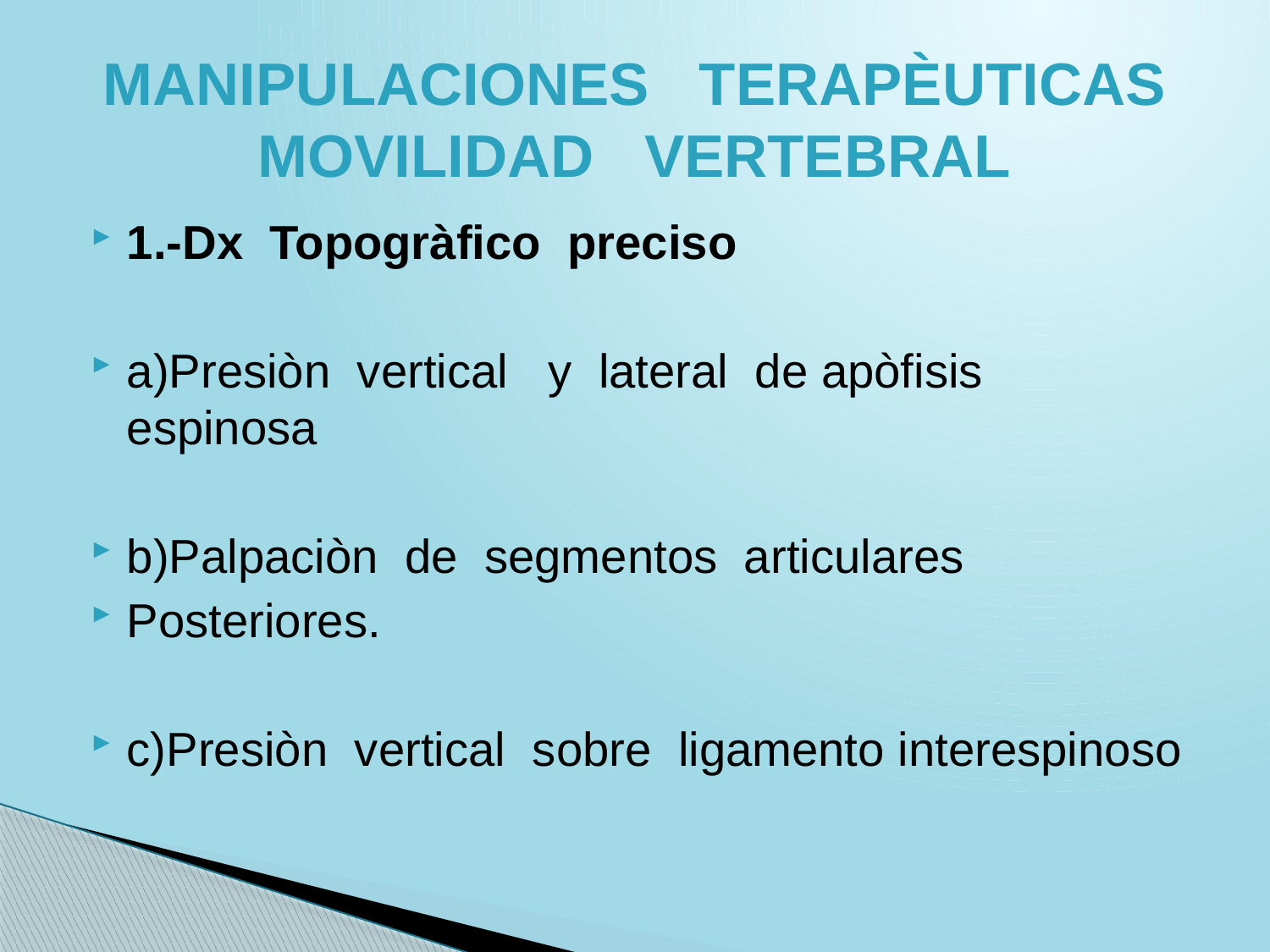

# MANIPULACIONES   TERAPÈUTICAS MOVILIDAD   VERTEBRAL
1.-Dx  Topogràfico  preciso

a)Presiòn  vertical   y  lateral  de apòfisis  espinosa

b)Palpaciòn  de  segmentos  articulares
Posteriores.

c)Presiòn  vertical  sobre  ligamento interespinoso